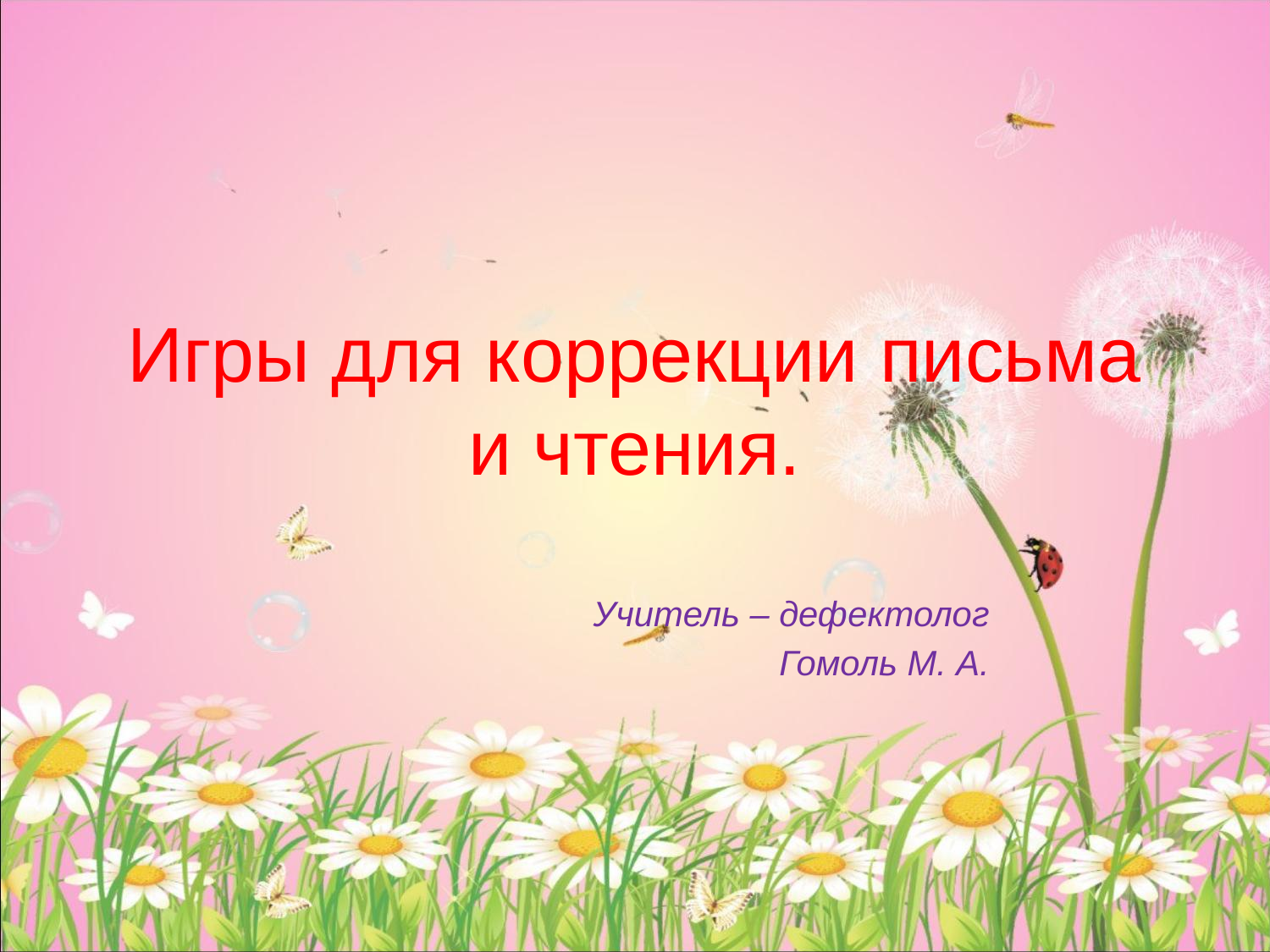

# Игры для коррекции письма и чтения.
Учитель – дефектолог
Гомоль М. А.